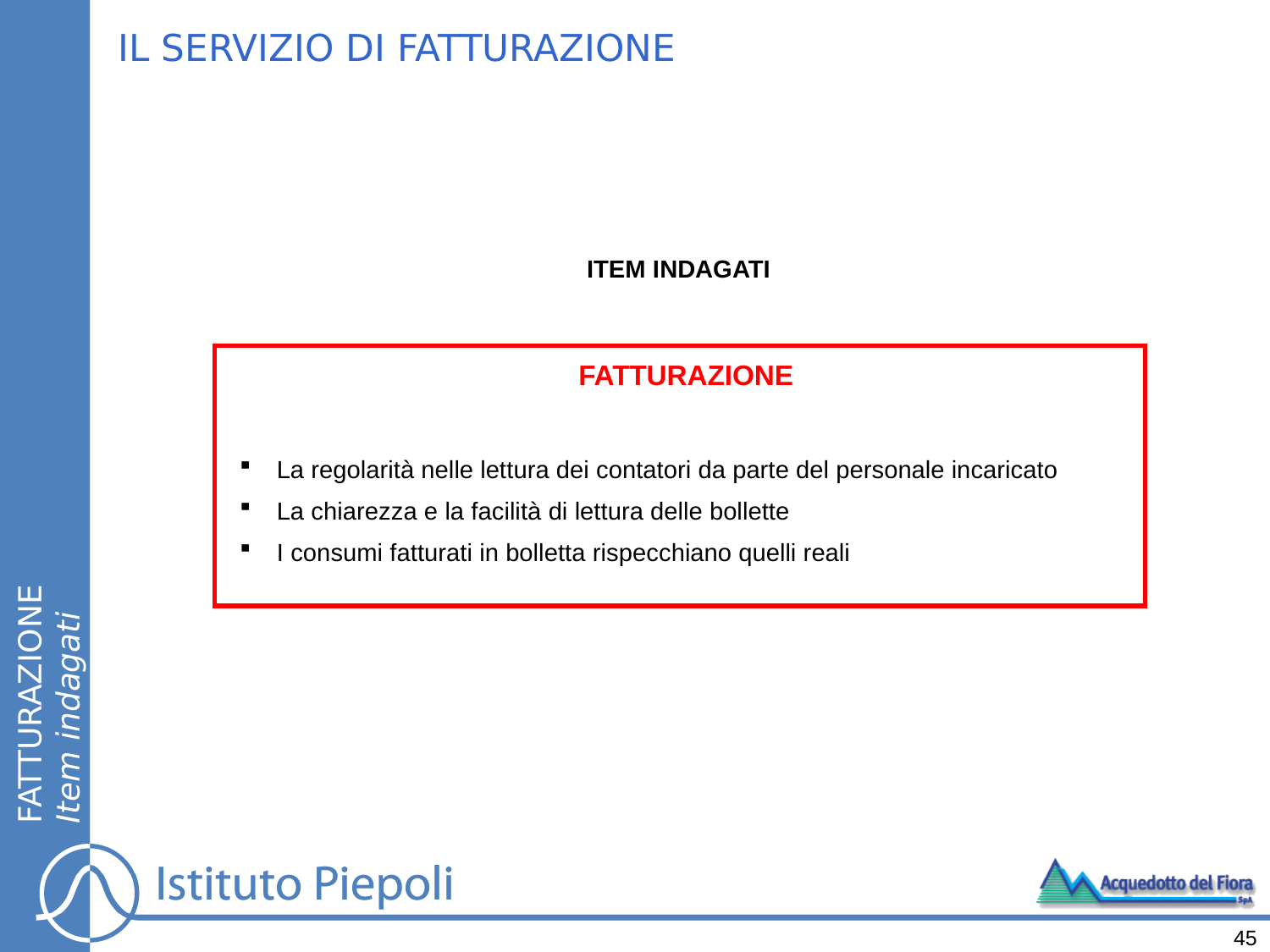

IL SERVIZIO DI FATTURAZIONE
ITEM INDAGATI
FATTURAZIONE

La regolarità nelle lettura dei contatori da parte del personale incaricato
La chiarezza e la facilità di lettura delle bollette
I consumi fatturati in bolletta rispecchiano quelli reali
FATTURAZIONE
Item indagati
45